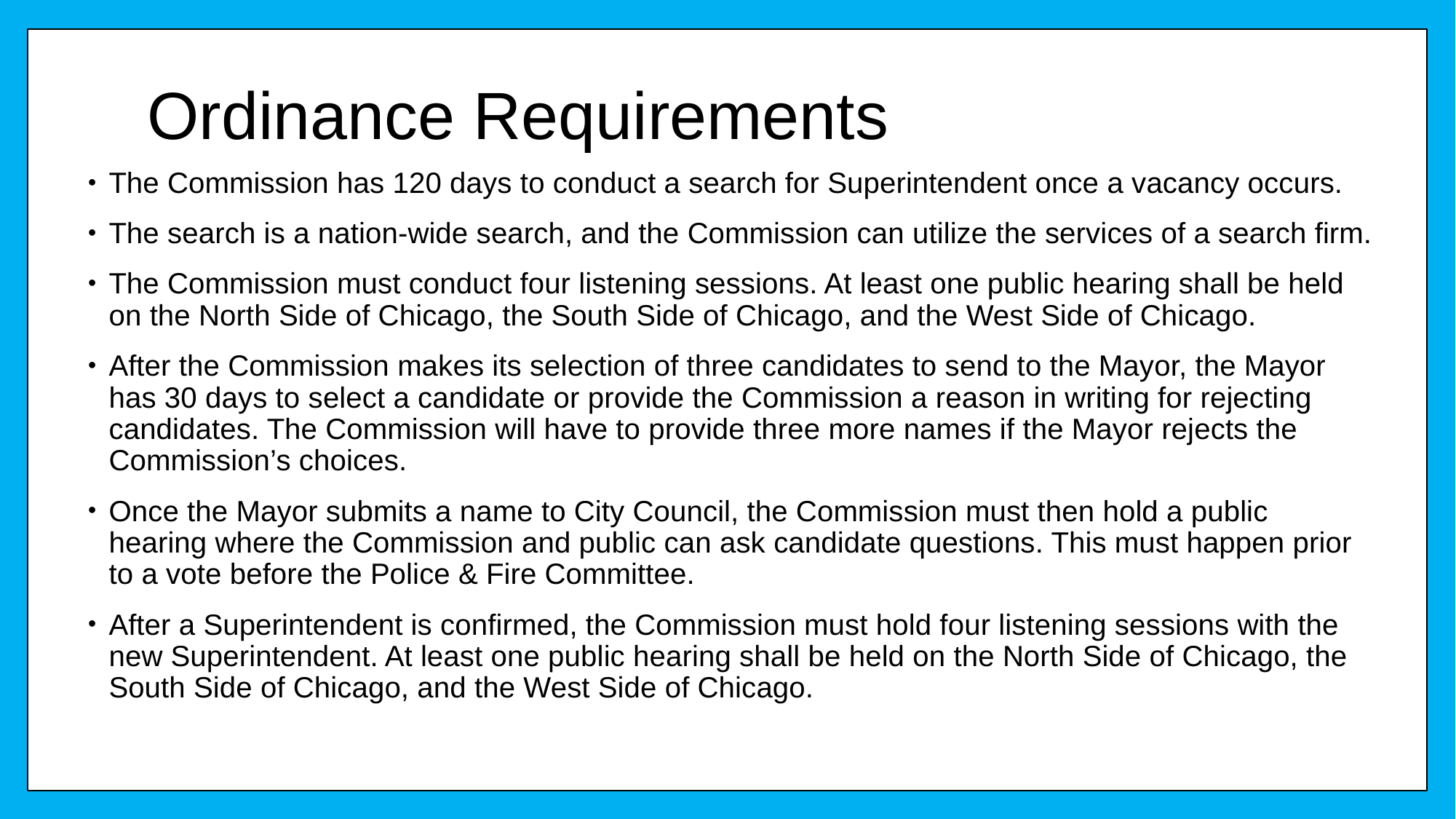

# Ordinance Requirements
The Commission has 120 days to conduct a search for Superintendent once a vacancy occurs.
The search is a nation-wide search, and the Commission can utilize the services of a search firm.
The Commission must conduct four listening sessions. At least one public hearing shall be held on the North Side of Chicago, the South Side of Chicago, and the West Side of Chicago.
After the Commission makes its selection of three candidates to send to the Mayor, the Mayor has 30 days to select a candidate or provide the Commission a reason in writing for rejecting candidates. The Commission will have to provide three more names if the Mayor rejects the Commission’s choices.
Once the Mayor submits a name to City Council, the Commission must then hold a public hearing where the Commission and public can ask candidate questions. This must happen prior to a vote before the Police & Fire Committee.
After a Superintendent is confirmed, the Commission must hold four listening sessions with the new Superintendent. At least one public hearing shall be held on the North Side of Chicago, the South Side of Chicago, and the West Side of Chicago.